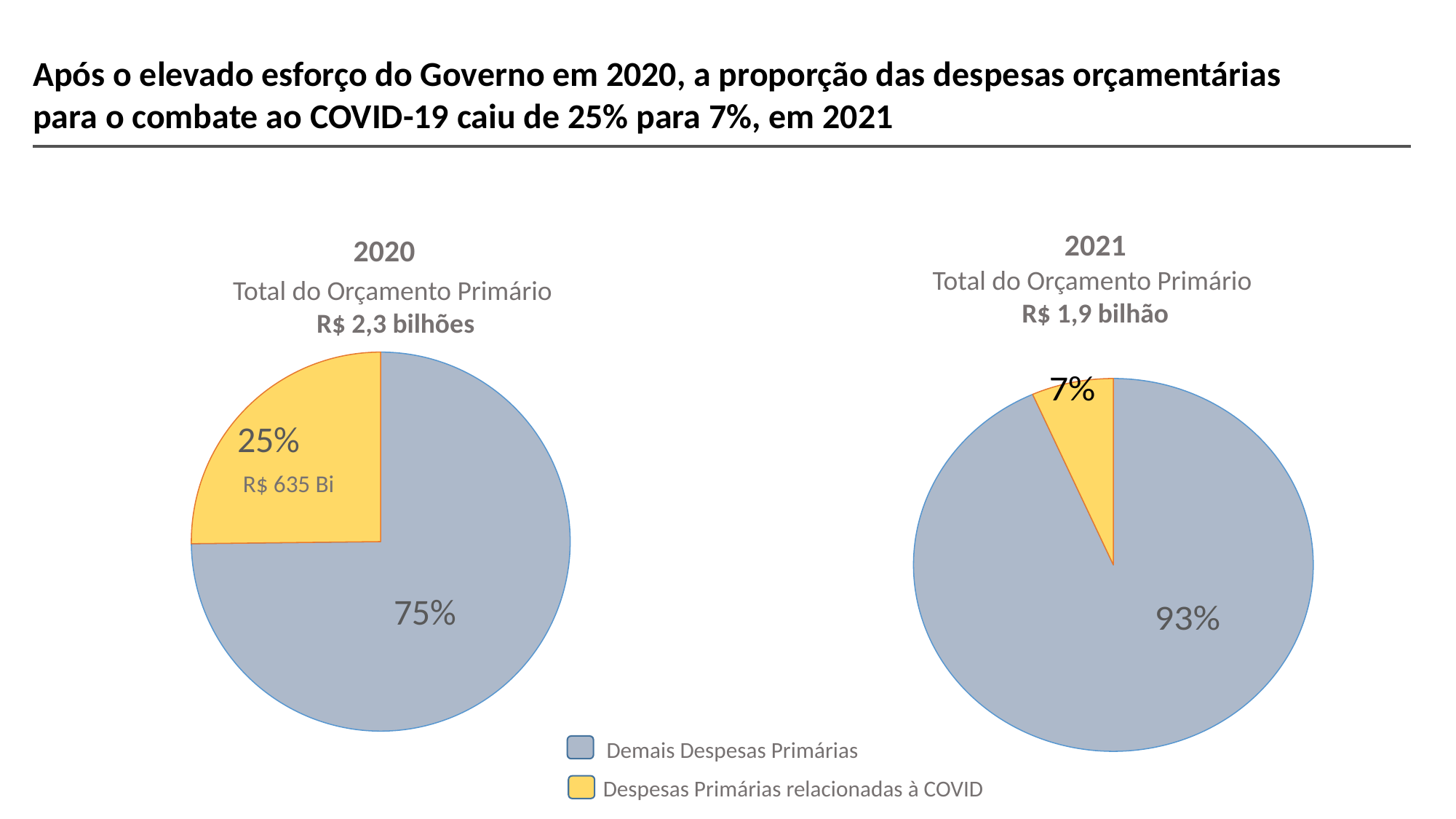

Após o elevado esforço do Governo em 2020, a proporção das despesas orçamentárias para o combate ao COVID-19 caiu de 25% para 7%, em 2021

2021
Total do Orçamento Primário
R$ 1,9 bilhão
2020
Total do Orçamento Primário
R$ 2,3 bilhões

### Chart

| Category | 2020 |
|---|---|
|  Despesas Primárias (exceto COVID)  | 1742.884618831 |
|  COVID (Despesas Primárias)  | 586.468774638 |

### Chart

| Category | 2021 |
|---|---|
|  Despesas Primárias (exceto COVID)  | 1805.974250367 |
|  COVID (Despesas Primárias)  | 128.017770213 |
R$ 635 Bi
Demais Despesas Primárias

Despesas Primárias relacionadas à COVID